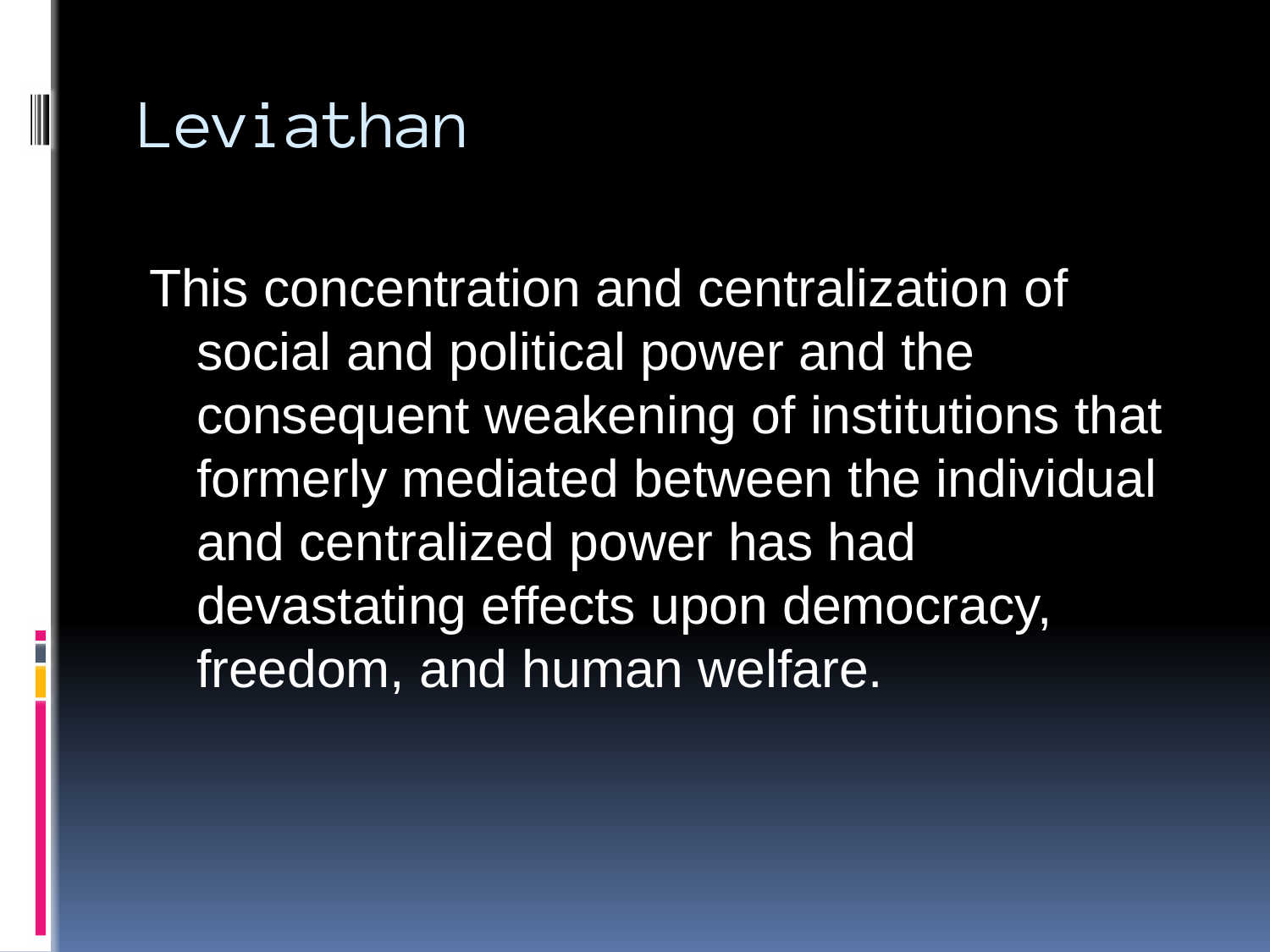

# Leviathan
This concentration and centralization of social and political power and the consequent weakening of institutions that formerly mediated between the individual and centralized power has had devastating effects upon democracy, freedom, and human welfare.